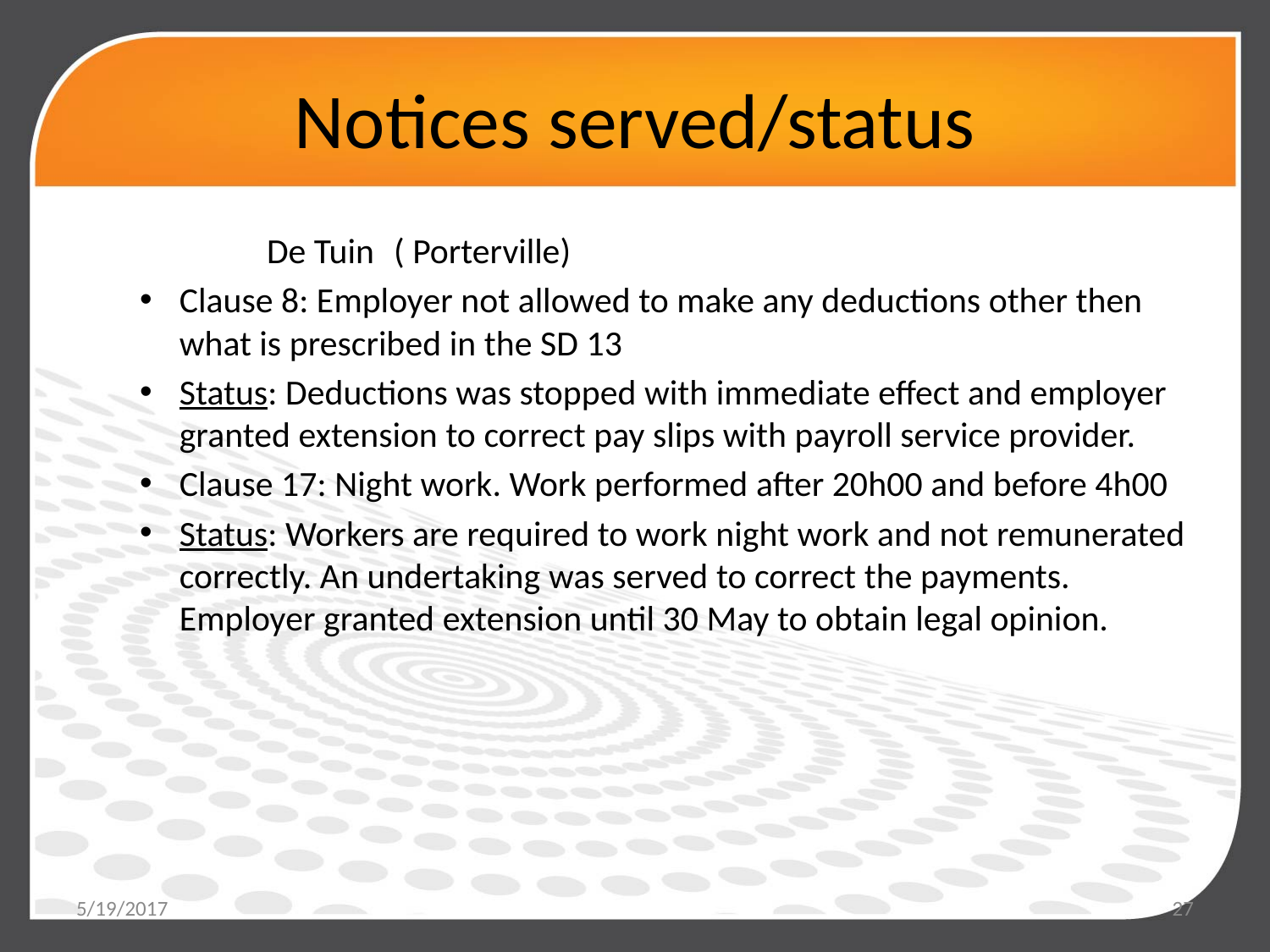

# Notices served/status
	De Tuin	( Porterville)
Clause 8: Employer not allowed to make any deductions other then what is prescribed in the SD 13
Status: Deductions was stopped with immediate effect and employer granted extension to correct pay slips with payroll service provider.
Clause 17: Night work. Work performed after 20h00 and before 4h00
Status: Workers are required to work night work and not remunerated correctly. An undertaking was served to correct the payments. Employer granted extension until 30 May to obtain legal opinion.
5/19/2017
27